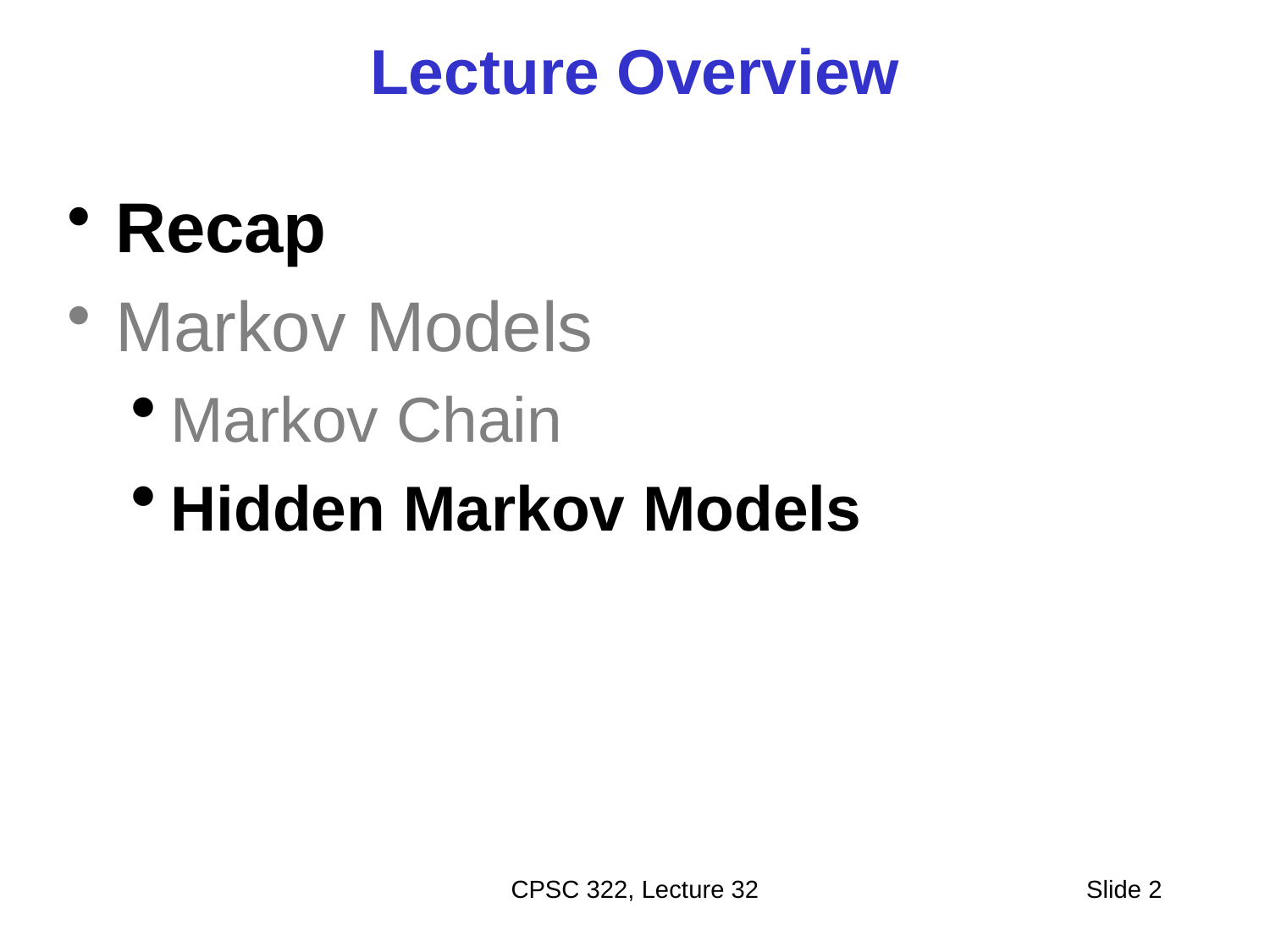

# Lecture Overview
Recap
Markov Models
Markov Chain
Hidden Markov Models

CPSC 322, Lecture 32
Slide 2